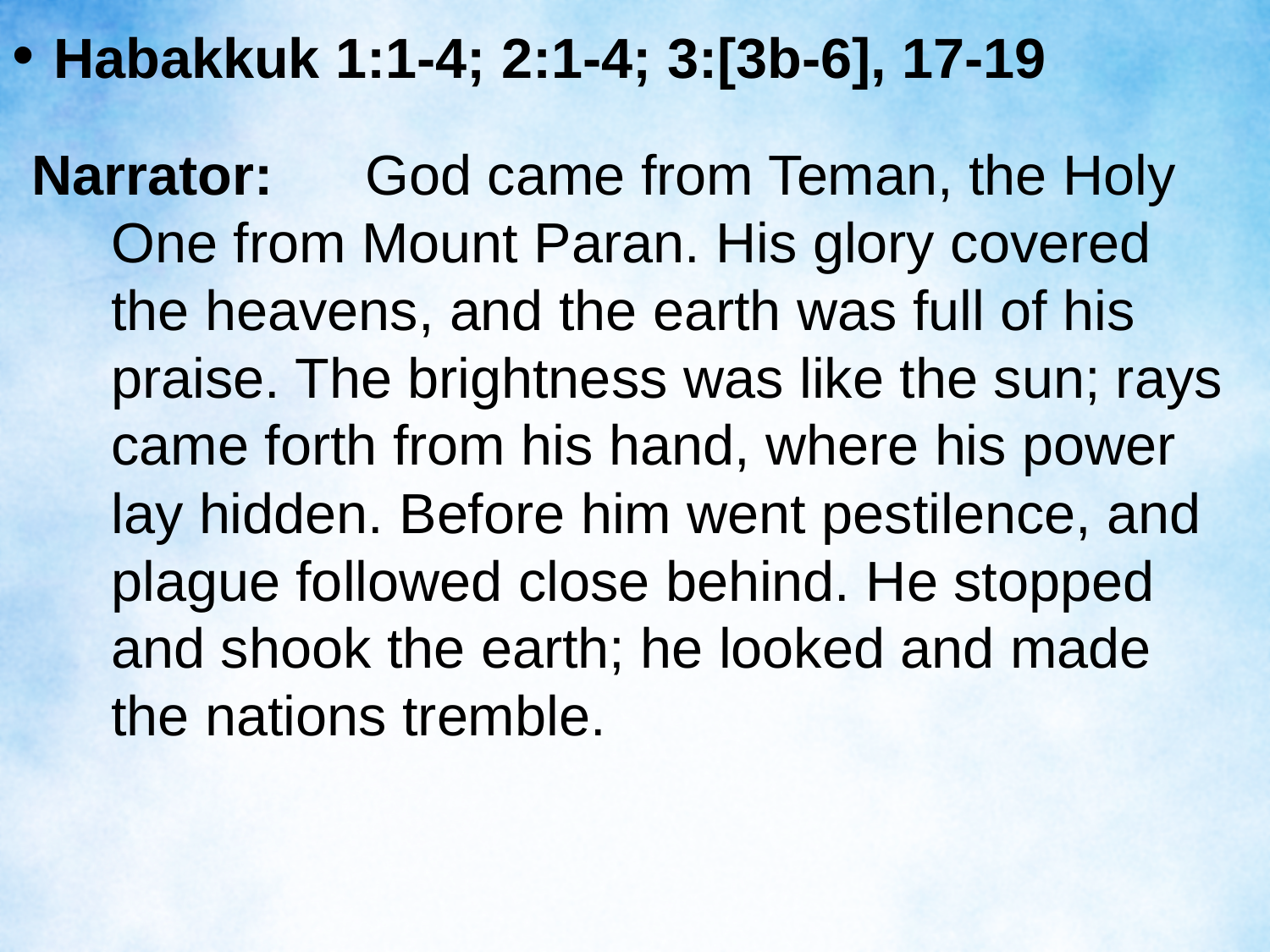

Habakkuk 1:1-4; 2:1-4; 3:[3b-6], 17-19
Narrator:	God came from Teman, the Holy One from Mount Paran. His glory covered the heavens, and the earth was full of his praise. The brightness was like the sun; rays came forth from his hand, where his power lay hidden. Before him went pestilence, and plague followed close behind. He stopped and shook the earth; he looked and made the nations tremble.
|  |
| --- |
|  |
| --- |